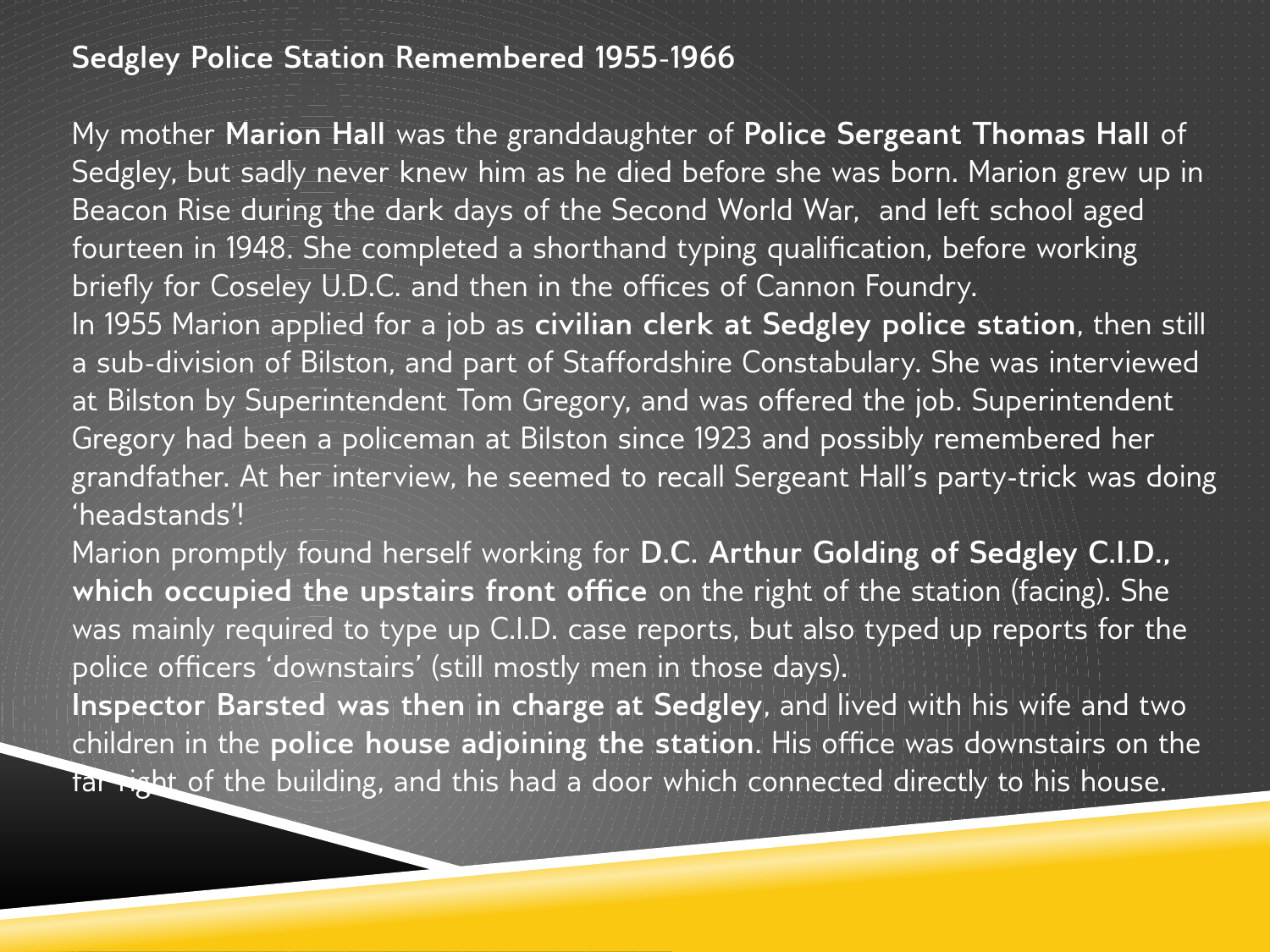

Sedgley Police Station Remembered 1955-1966

My mother Marion Hall was the granddaughter of Police Sergeant Thomas Hall of Sedgley, but sadly never knew him as he died before she was born. Marion grew up in Beacon Rise during the dark days of the Second World War,  and left school aged fourteen in 1948. She completed a shorthand typing qualification, before working briefly for Coseley U.D.C. and then in the offices of Cannon Foundry.
In 1955 Marion applied for a job as civilian clerk at Sedgley police station, then still a sub-division of Bilston, and part of Staffordshire Constabulary. She was interviewed at Bilston by Superintendent Tom Gregory, and was offered the job. Superintendent Gregory had been a policeman at Bilston since 1923 and possibly remembered her grandfather. At her interview, he seemed to recall Sergeant Hall’s party-trick was doing ‘headstands’!
Marion promptly found herself working for D.C. Arthur Golding of Sedgley C.I.D., which occupied the upstairs front office on the right of the station (facing). She was mainly required to type up C.I.D. case reports, but also typed up reports for the police officers ‘downstairs’ (still mostly men in those days).
Inspector Barsted was then in charge at Sedgley, and lived with his wife and two children in the police house adjoining the station. His office was downstairs on the far right of the building, and this had a door which connected directly to his house.